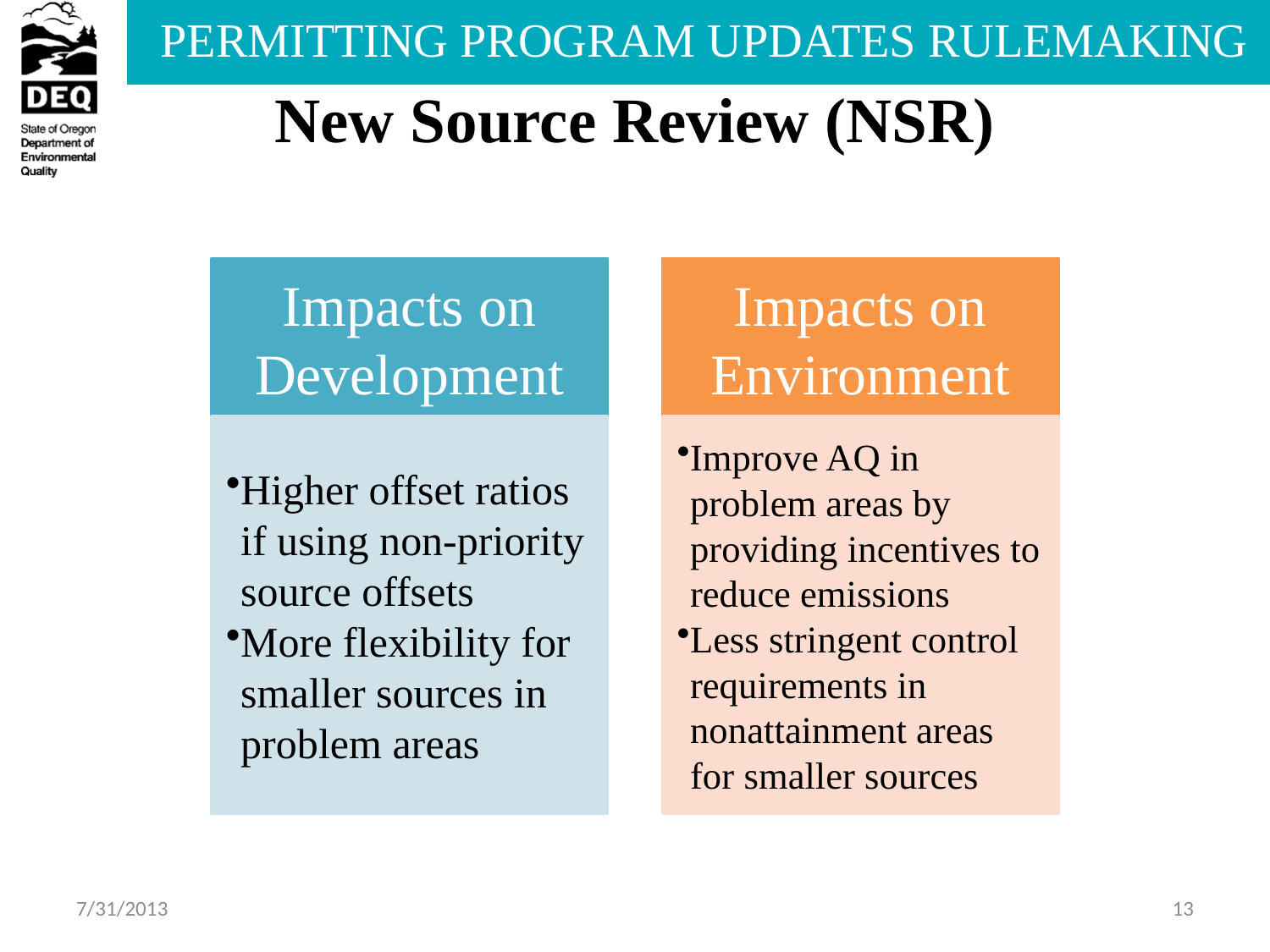

# New Source Review (NSR)
Impacts on Environment
Impacts on Development
Higher offset ratios if using non-priority source offsets
Improve AQ in problem areas by providing incentives to reduce emissions
More flexibility for smaller sources in problem areas
Less stringent control requirements in nonattainment areas for smaller sources
7/31/2013
13